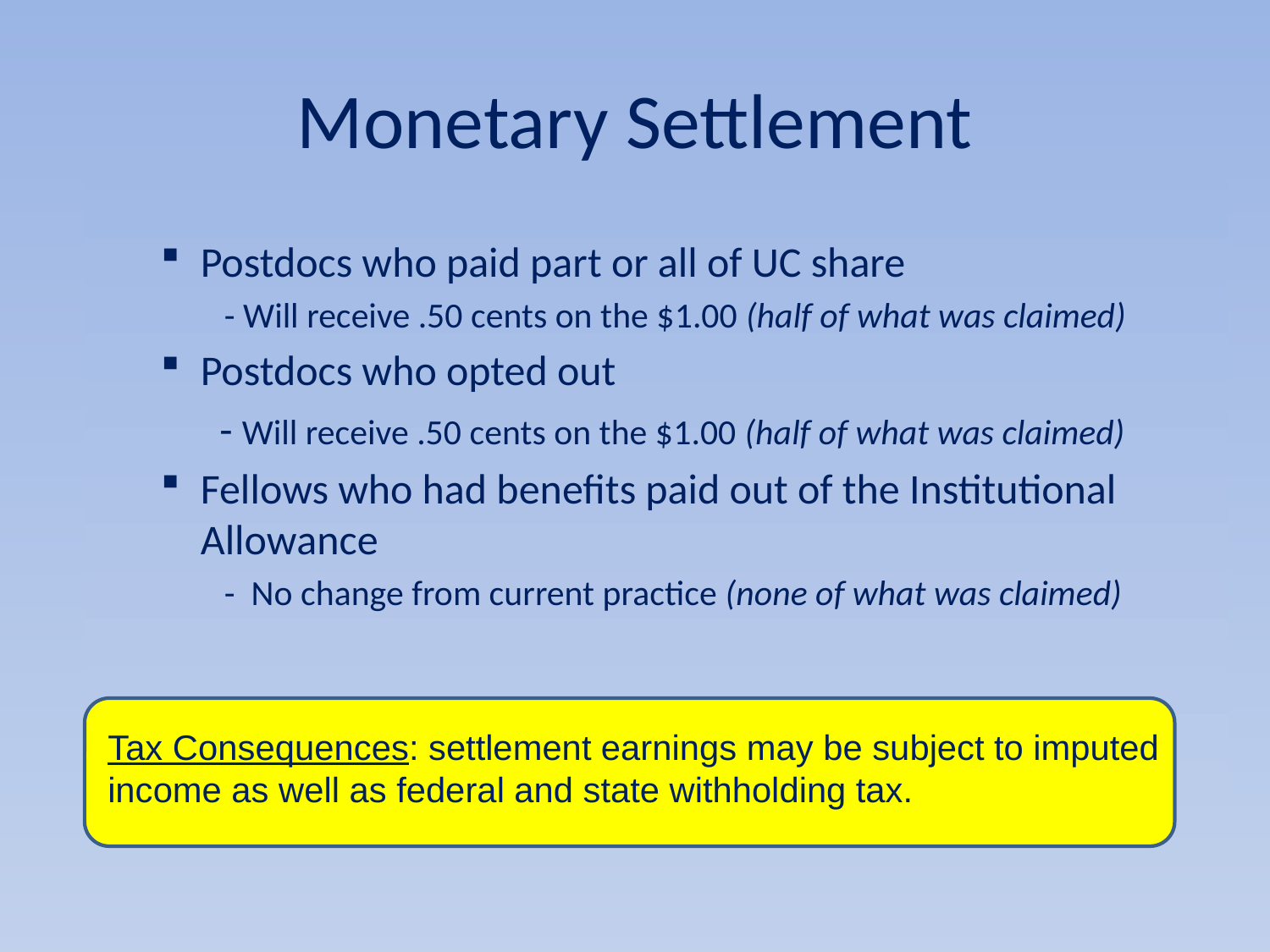

# Monetary Settlement

Postdocs who paid part or all of UC share
- Will receive .50 cents on the $1.00 (half of what was claimed)
Postdocs who opted out
	  - Will receive .50 cents on the $1.00 (half of what was claimed)
Fellows who had benefits paid out of the Institutional Allowance
-  No change from current practice (none of what was claimed)

Tax Consequences: settlement earnings may be subject to imputed income as well as federal and state withholding tax.